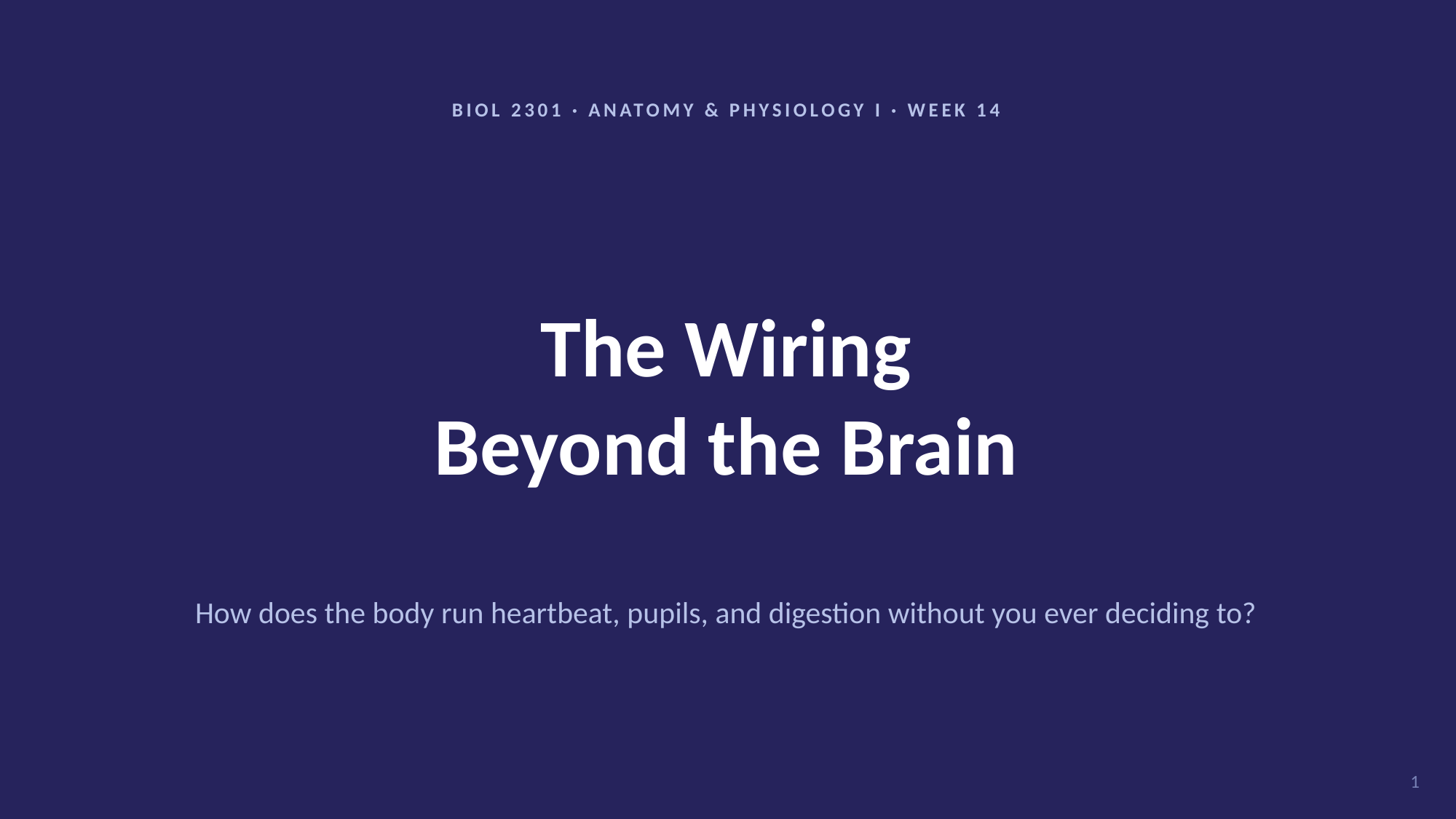

BIOL 2301 · ANATOMY & PHYSIOLOGY I · WEEK 14
The Wiring
Beyond the Brain
How does the body run heartbeat, pupils, and digestion without you ever deciding to?
1